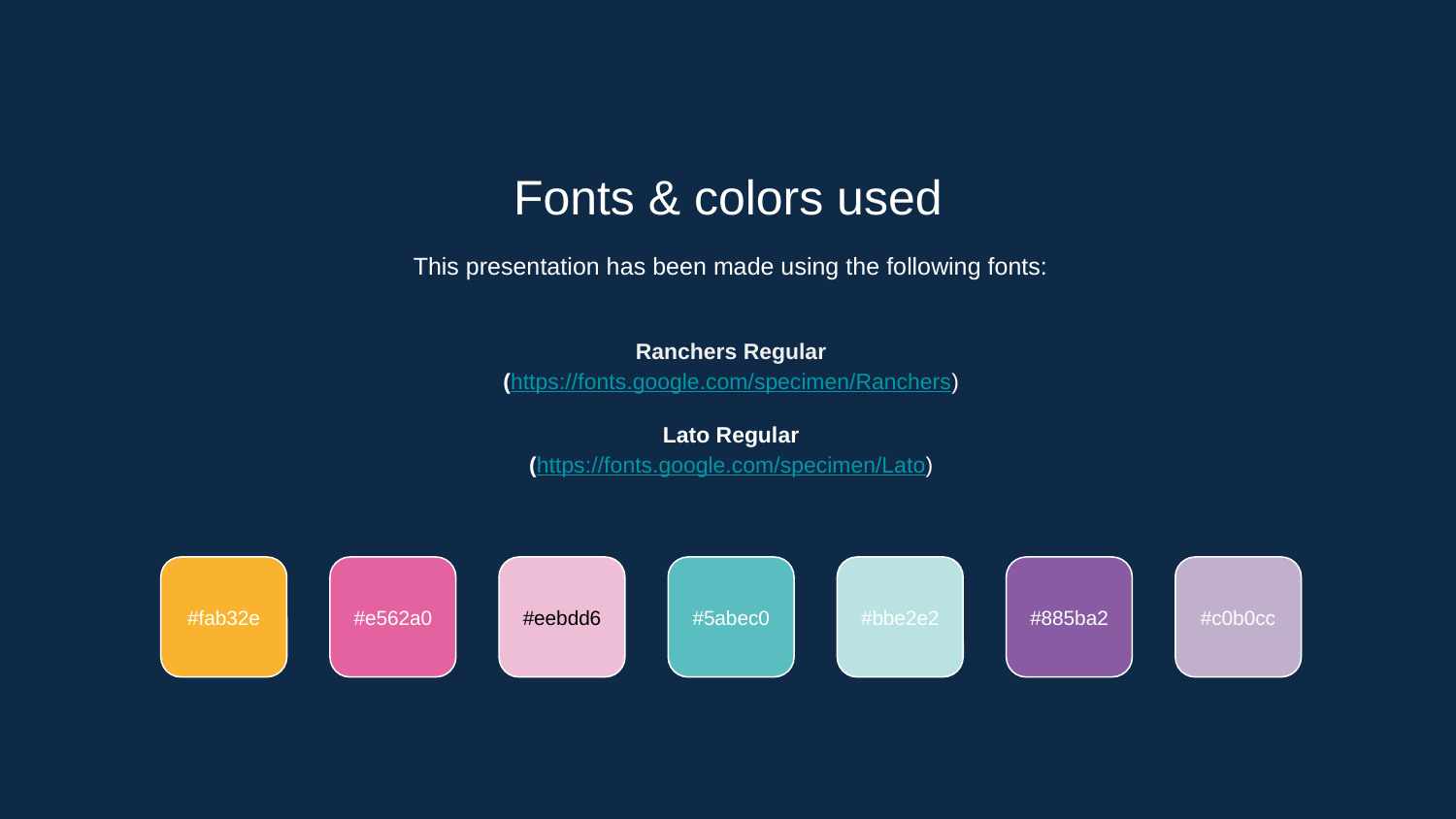

Fonts & colors used
This presentation has been made using the following fonts:

Ranchers Regular
(https://fonts.google.com/specimen/Ranchers)

Lato Regular
(https://fonts.google.com/specimen/Lato)

#fab32e
#e562a0
#eebdd6
#5abec0
#bbe2e2
#885ba2
#c0b0cc